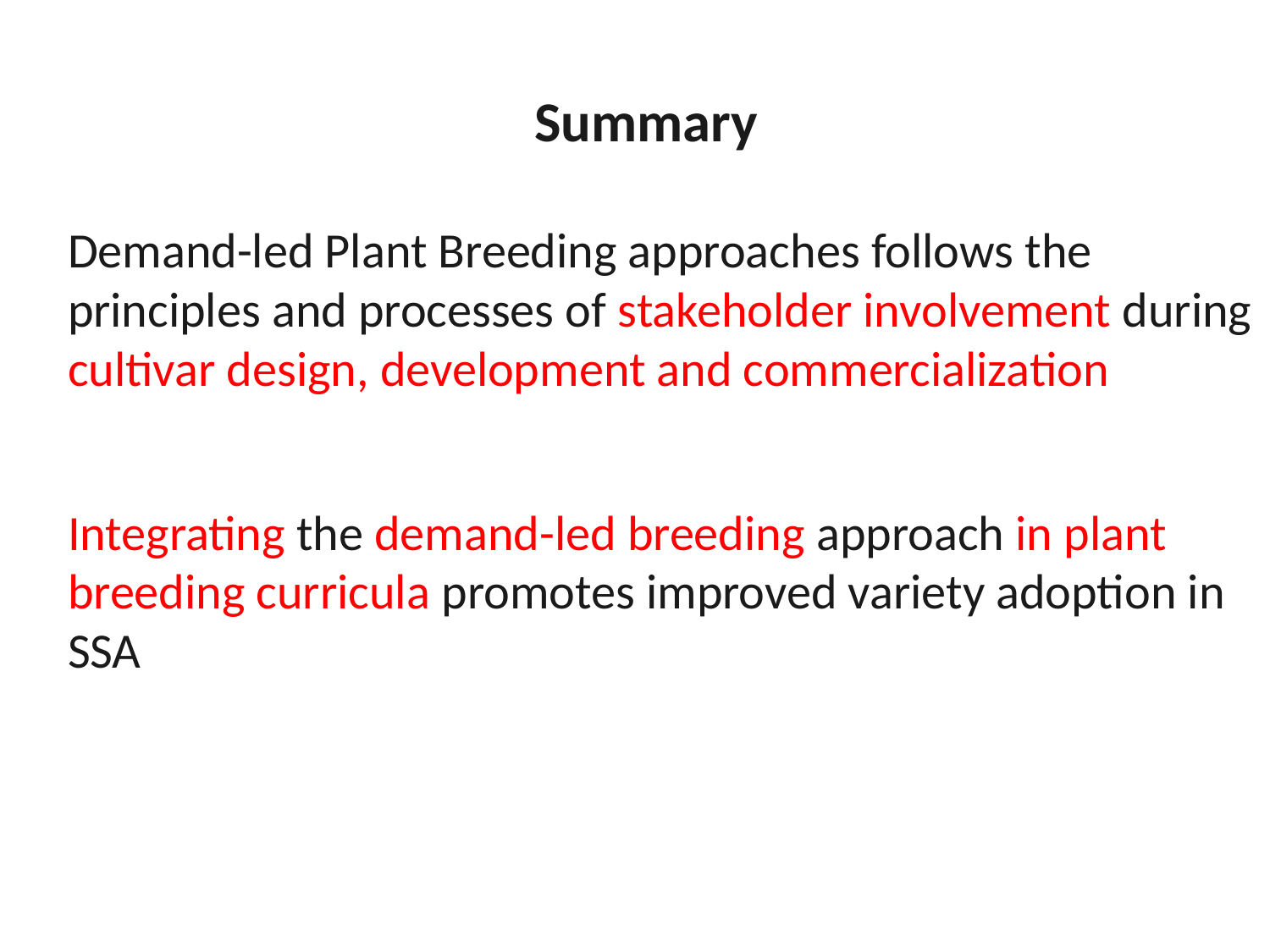

Summary
Demand-led Plant Breeding approaches follows the principles and processes of stakeholder involvement during cultivar design, development and commercialization
Integrating the demand-led breeding approach in plant breeding curricula promotes improved variety adoption in SSA